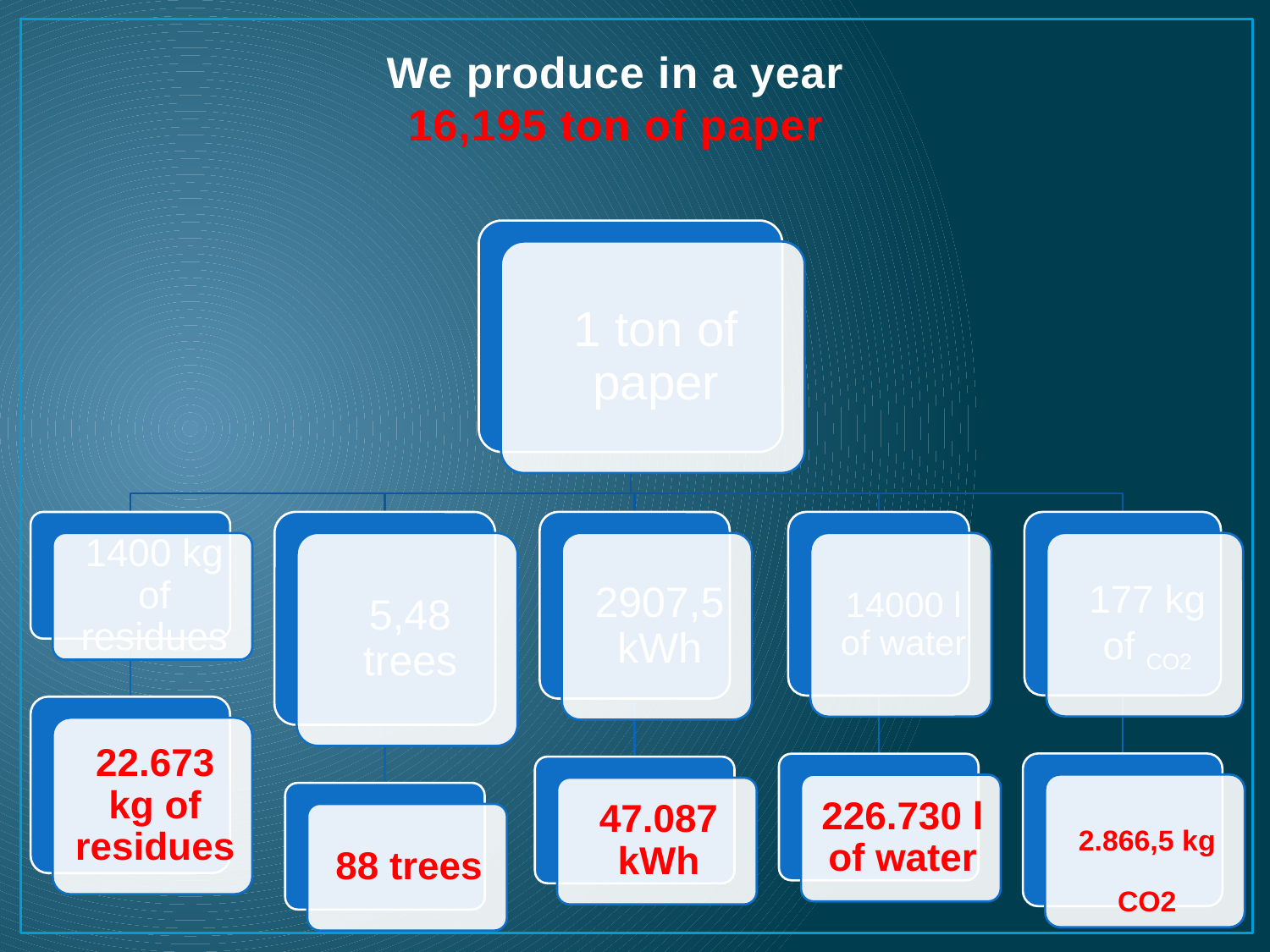

# We produce in a year 16,195 ton of paper
1 ton of paper
1400 kg of residues
22.673 kg of residues
5,48 trees
88 trees
2907,5 kWh
47.087 kWh
14000 l of water
226.730 l of water
177 kg of CO2
2.866,5 kg CO2